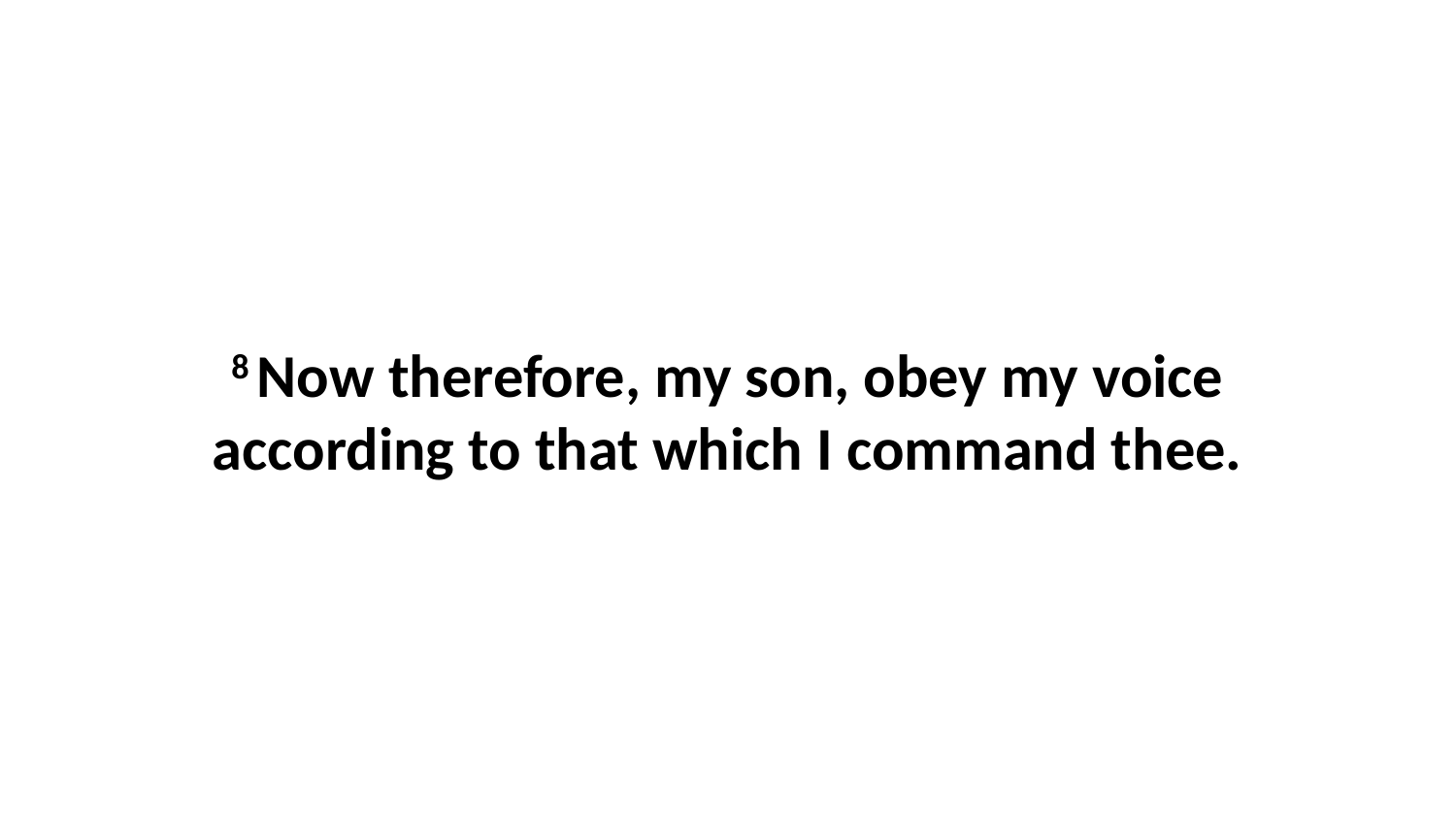

8 Now therefore, my son, obey my voice according to that which I command thee.